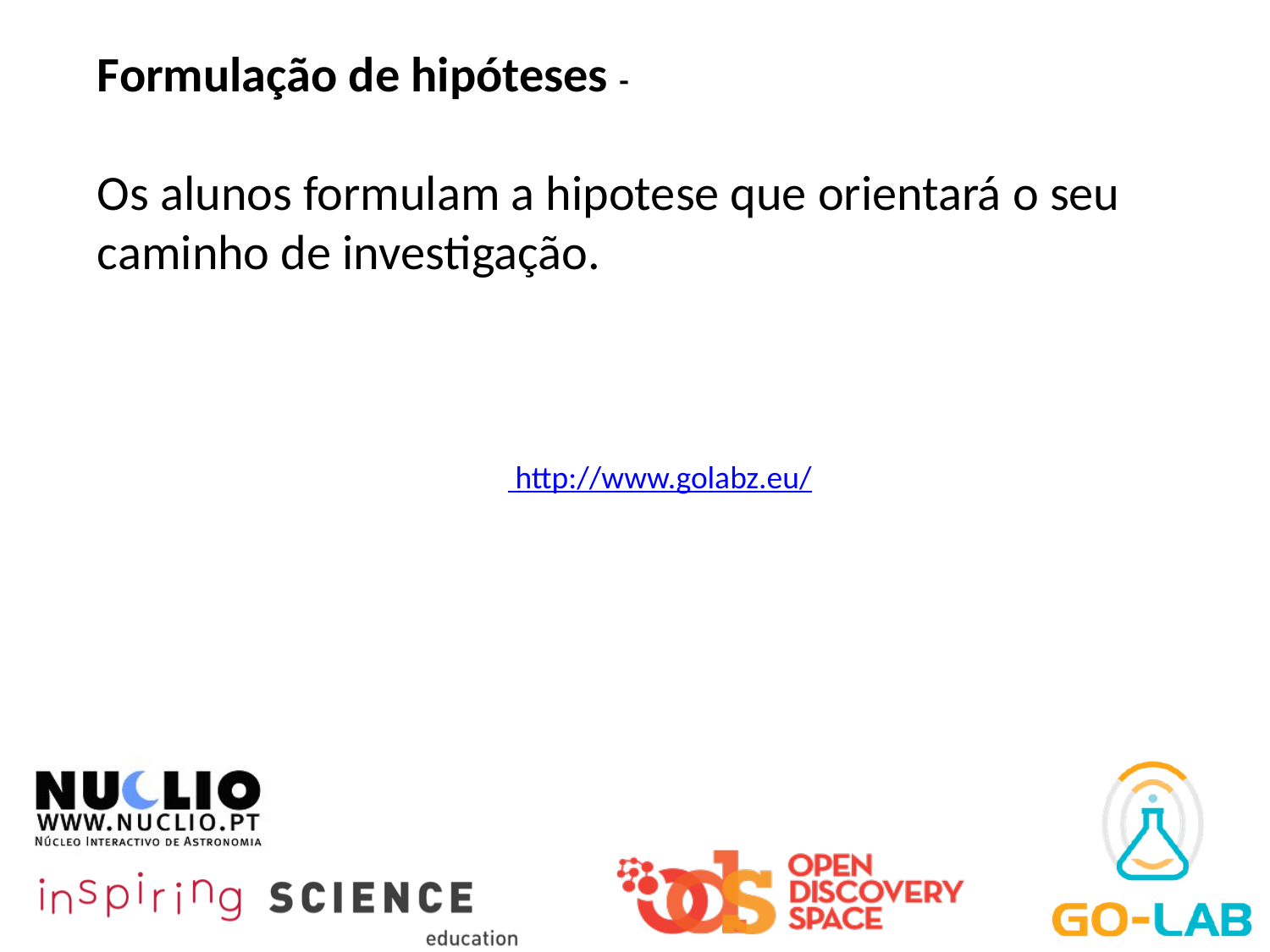

Formulação de hipóteses -

Os alunos formulam a hipotese que orientará o seu caminho de investigação.

 http://www.golabz.eu/